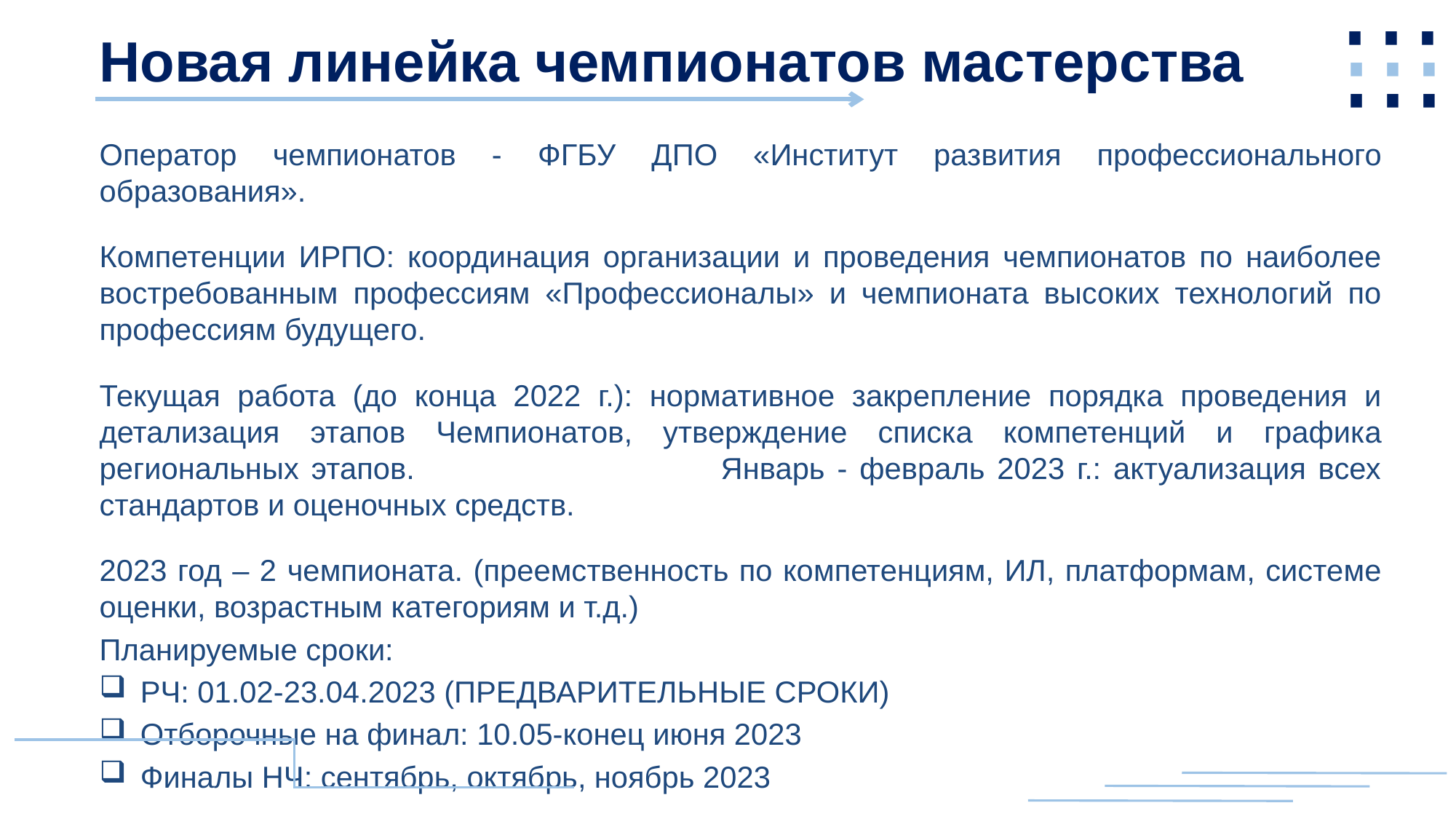

⋯
⋯
⋯
Новая линейка чемпионатов мастерства
Оператор чемпионатов - ФГБУ ДПО «Институт развития профессионального образования».

Компетенции ИРПО: координация организации и проведения чемпионатов по наиболее востребованным профессиям «Профессионалы» и чемпионата высоких технологий по профессиям будущего.

Текущая работа (до конца 2022 г.): нормативное закрепление порядка проведения и детализация этапов Чемпионатов, утверждение списка компетенций и графика региональных этапов.                         Январь - февраль 2023 г.: актуализация всех стандартов и оценочных средств.

2023 год – 2 чемпионата. (преемственность по компетенциям, ИЛ, платформам, системе оценки, возрастным категориям и т.д.)
Планируемые сроки:
РЧ: 01.02-23.04.2023 (ПРЕДВАРИТЕЛЬНЫЕ СРОКИ)
Отборочные на финал: 10.05-конец июня 2023
Финалы НЧ: сентябрь, октябрь, ноябрь 2023